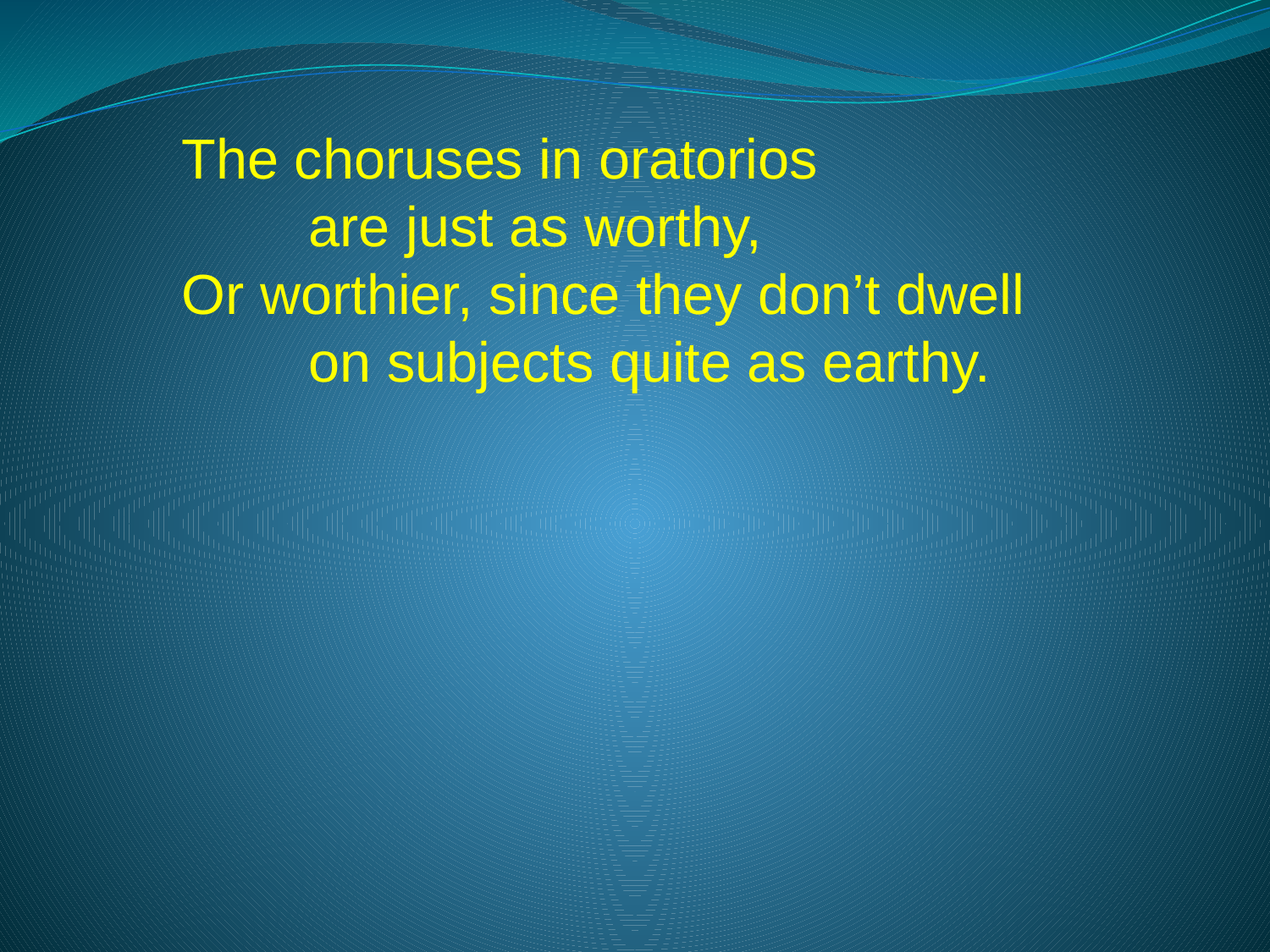

The choruses in oratorios
	are just as worthy,
Or worthier, since they don’t dwell
	on subjects quite as earthy.